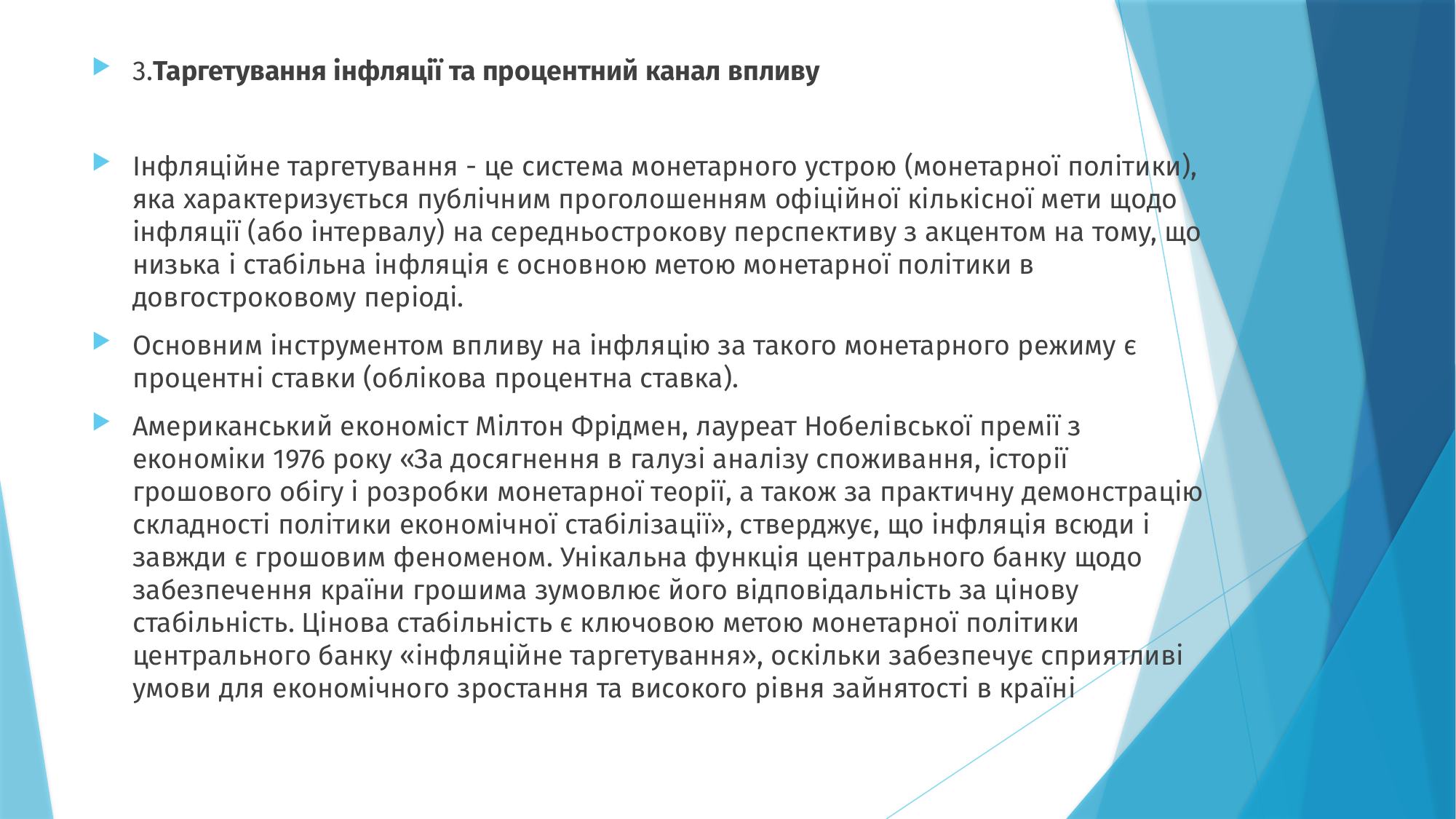

3.Таргетування інфляції та процентний канал впливу

Інфляційне таргетування - це система монетарного устрою (монетарної політики), яка характеризується публічним проголошенням офіційної кількісної мети щодо інфляції (або інтервалу) на середньострокову перспективу з акцентом на тому, що низька і стабільна інфляція є основною метою монетарної політики в довгостроковому періоді.
Основним інструментом впливу на інфляцію за такого монетарного режиму є процентні ставки (облікова процентна ставка).
Американський економіст Мілтон Фрідмен, лауреат Нобелівської премії з економіки 1976 року «За досягнення в галузі аналізу споживання, історії грошового обігу і розробки монетарної теорії, а також за практичну демонстрацію складності політики економічної стабілізації», стверджує, що інфляція всюди і завжди є грошовим феноменом. Унікальна функція центрального банку щодо забезпечення країни грошима зумовлює його відповідальність за цінову стабільність. Цінова стабільність є ключовою метою монетарної політики центрального банку «інфляційне таргетування», оскільки забезпечує сприятливі умови для економічного зростання та високого рівня зайнятості в країні